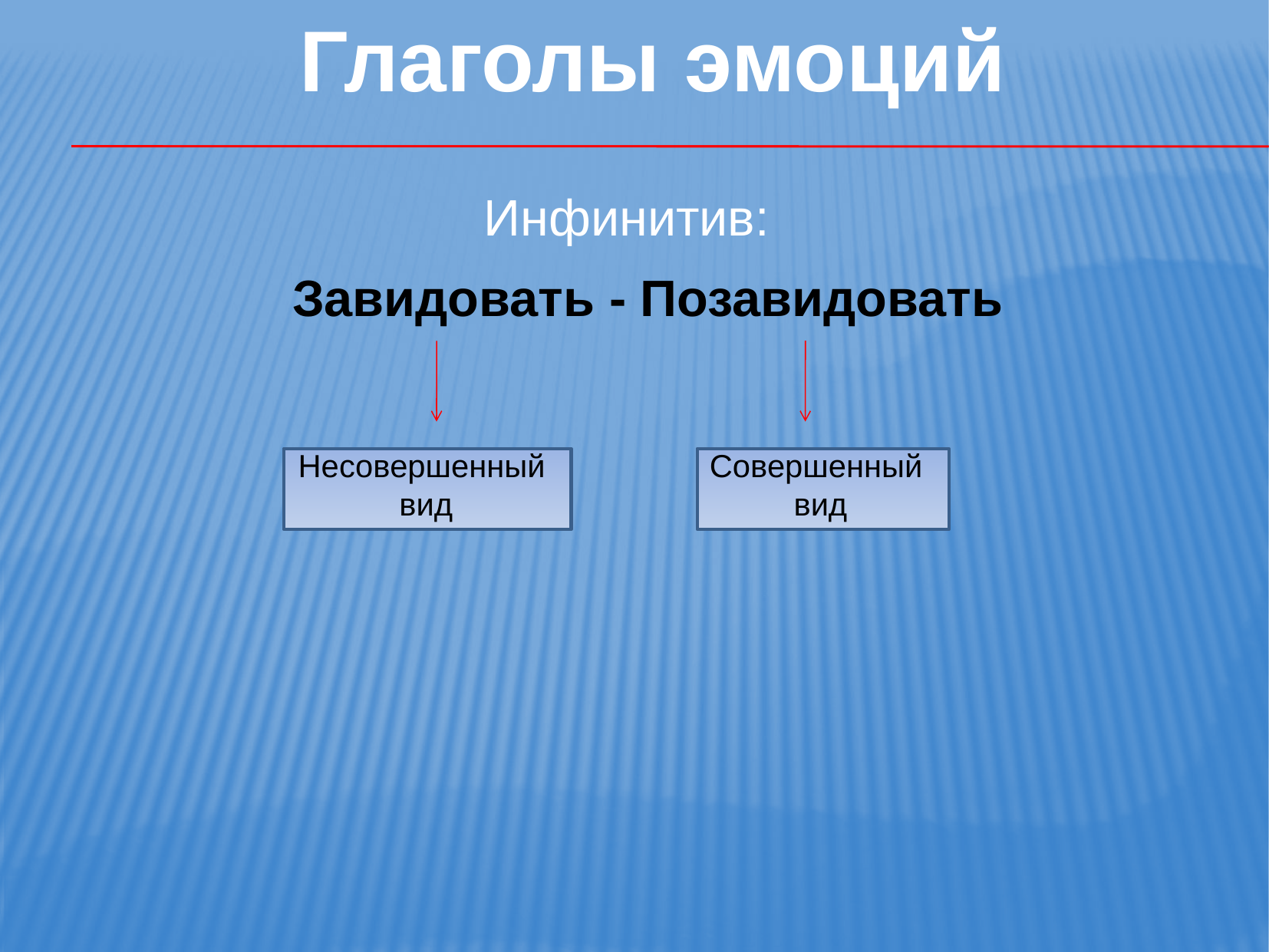

Глаголы эмоций

Инфинитив:

Завидовать - Позавидовать

Несовершенный
вид
Совершенный
вид